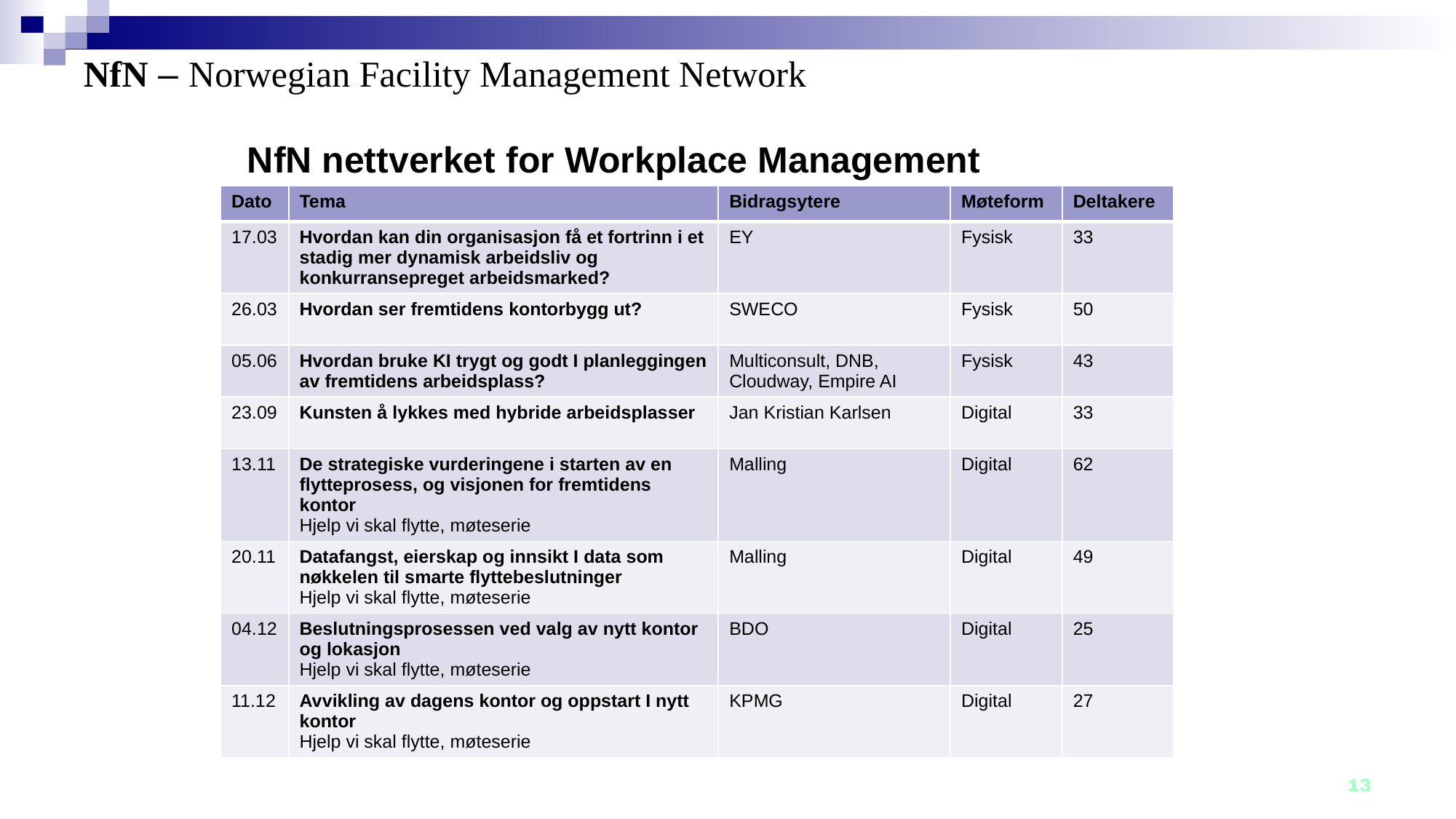

# NfN nettverket for Workplace Management
| Dato | Tema | Bidragsytere | Møteform | Deltakere |
| --- | --- | --- | --- | --- |
| 17.03 | Hvordan kan din organisasjon få et fortrinn i et stadig mer dynamisk arbeidsliv og konkurransepreget arbeidsmarked? | EY | Fysisk | 33 |
| 26.03 | Hvordan ser fremtidens kontorbygg ut? | SWECO | Fysisk | 50 |
| 05.06 | Hvordan bruke KI trygt og godt I planleggingen av fremtidens arbeidsplass? | Multiconsult, DNB, Cloudway, Empire AI | Fysisk | 43 |
| 23.09 | Kunsten å lykkes med hybride arbeidsplasser | Jan Kristian Karlsen | Digital | 33 |
| 13.11 | De strategiske vurderingene i starten av en flytteprosess, og visjonen for fremtidens kontor Hjelp vi skal flytte, møteserie | Malling | Digital | 62 |
| 20.11 | Datafangst, eierskap og innsikt I data som nøkkelen til smarte flyttebeslutninger Hjelp vi skal flytte, møteserie | Malling | Digital | 49 |
| 04.12 | Beslutningsprosessen ved valg av nytt kontor og lokasjon Hjelp vi skal flytte, møteserie | BDO | Digital | 25 |
| 11.12 | Avvikling av dagens kontor og oppstart I nytt kontor Hjelp vi skal flytte, møteserie | KPMG | Digital | 27 |
13